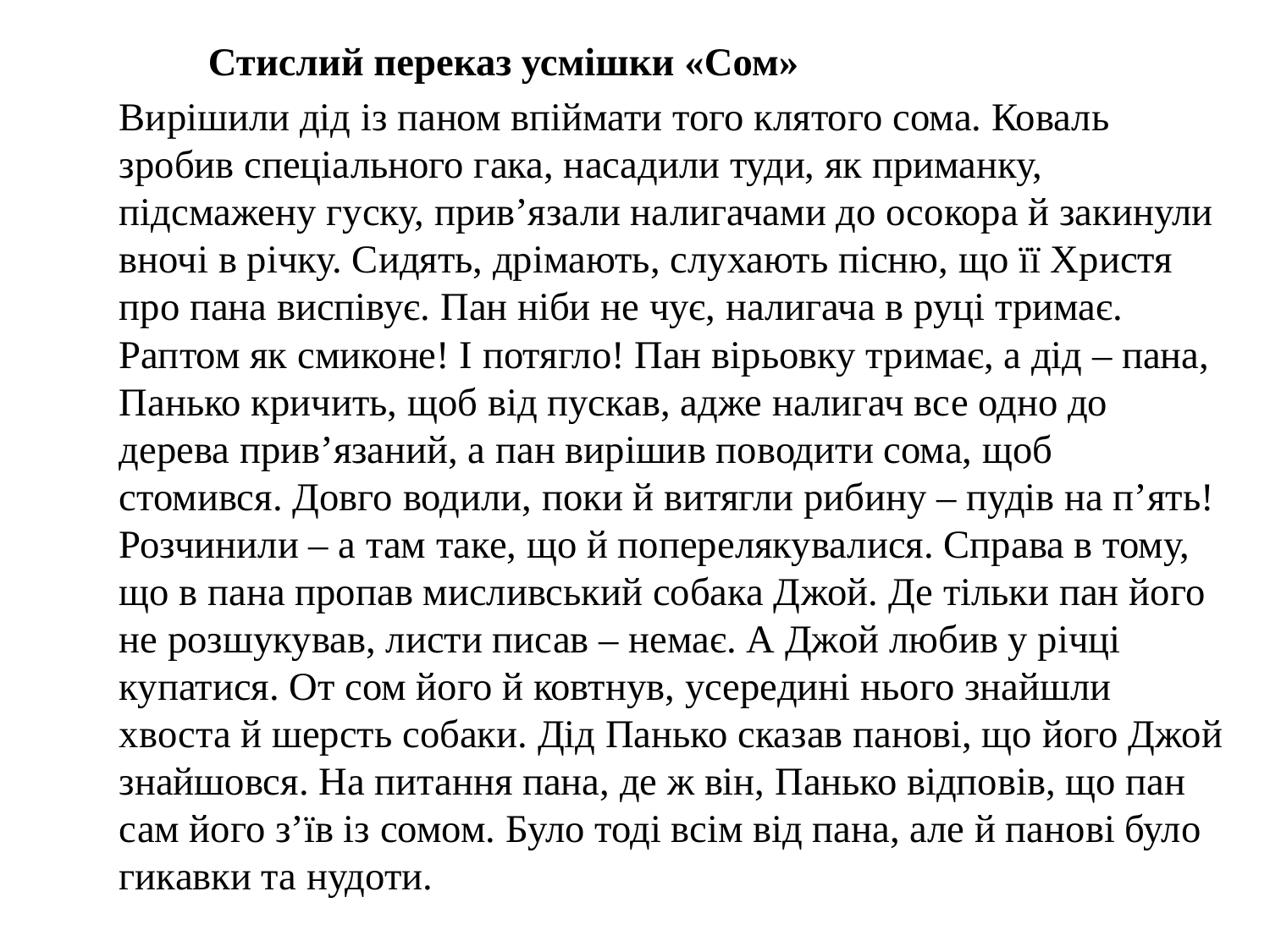

Стислий переказ усмішки «Сом»
		Вирішили дід із паном впіймати того клятого сома. Коваль зробив спеціального гака, насадили туди, як приманку, підсмажену гуску, прив’язали налигачами до осокора й закинули вночі в річку. Сидять, дрімають, слухають пісню, що її Христя про пана виспівує. Пан ніби не чує, налигача в руці тримає. Раптом як смиконе! І потягло! Пан вірьовку тримає, а дід – пана, Панько кричить, щоб від пускав, адже налигач все одно до дерева прив’язаний, а пан вирішив поводити сома, щоб стомився. Довго водили, поки й витягли рибину – пудів на п’ять! Розчинили – а там таке, що й поперелякувалися. Справа в тому, що в пана пропав мисливський собака Джой. Де тільки пан його не розшукував, листи писав – немає. А Джой любив у річці купатися. От сом його й ковтнув, усередині нього знайшли хвоста й шерсть собаки. Дід Панько сказав панові, що його Джой знайшовся. На питання пана, де ж він, Панько відповів, що пан сам його з’їв із сомом. Було тоді всім від пана, але й панові було гикавки та нудоти.